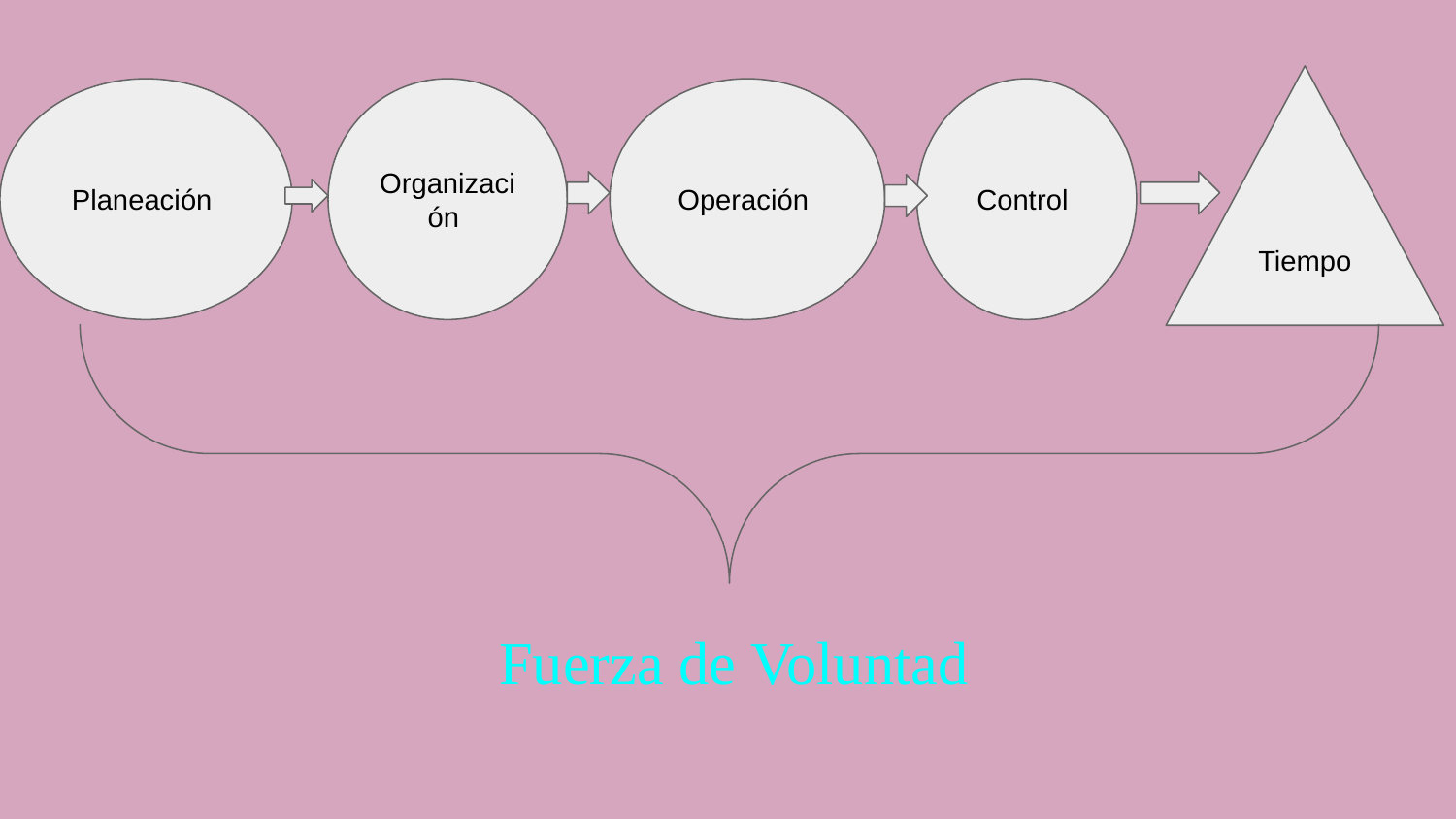

Tiempo
Planeación
Organización
Operación
Control

Fuerza de Voluntad